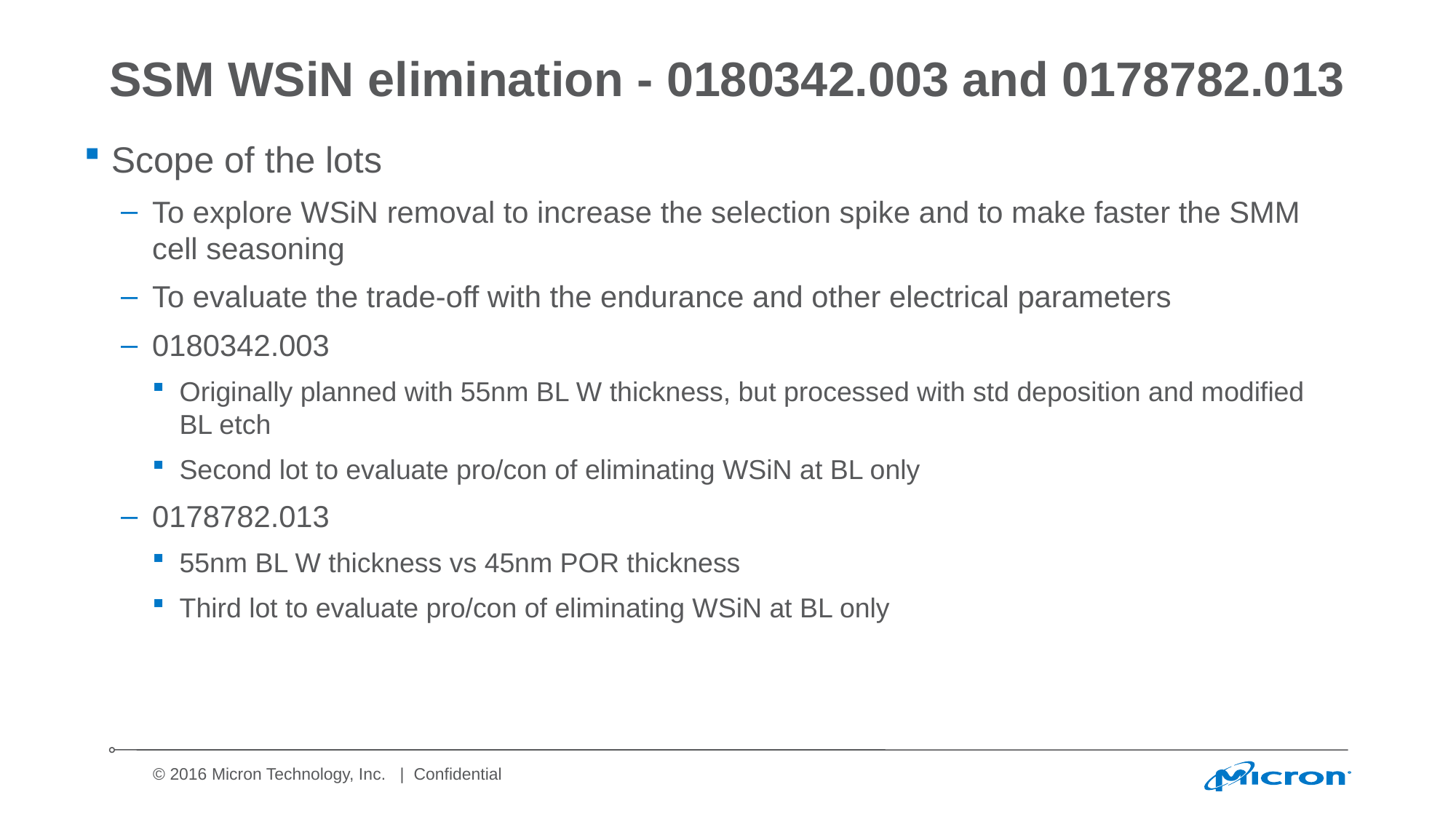

# SSM WSiN elimination - 0180342.003 and 0178782.013

Scope of the lots
To explore WSiN removal to increase the selection spike and to make faster the SMM cell seasoning
To evaluate the trade-off with the endurance and other electrical parameters
0180342.003
Originally planned with 55nm BL W thickness, but processed with std deposition and modified BL etch
Second lot to evaluate pro/con of eliminating WSiN at BL only
0178782.013
55nm BL W thickness vs 45nm POR thickness
Third lot to evaluate pro/con of eliminating WSiN at BL only